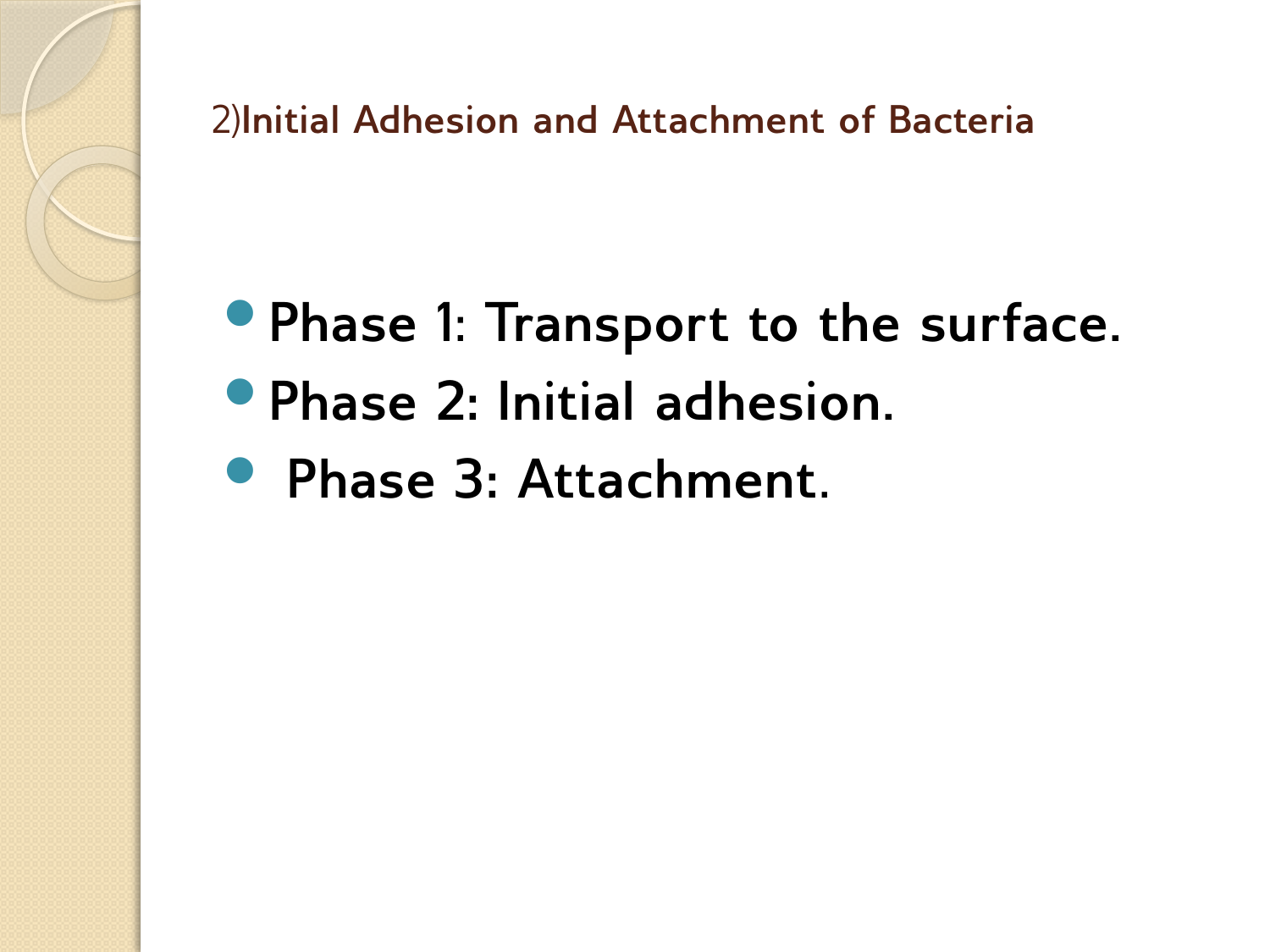

# 2)Initial Adhesion and Attachment of Bacteria

Phase 1: Transport to the surface.
Phase 2: Initial adhesion.
 Phase 3: Attachment.